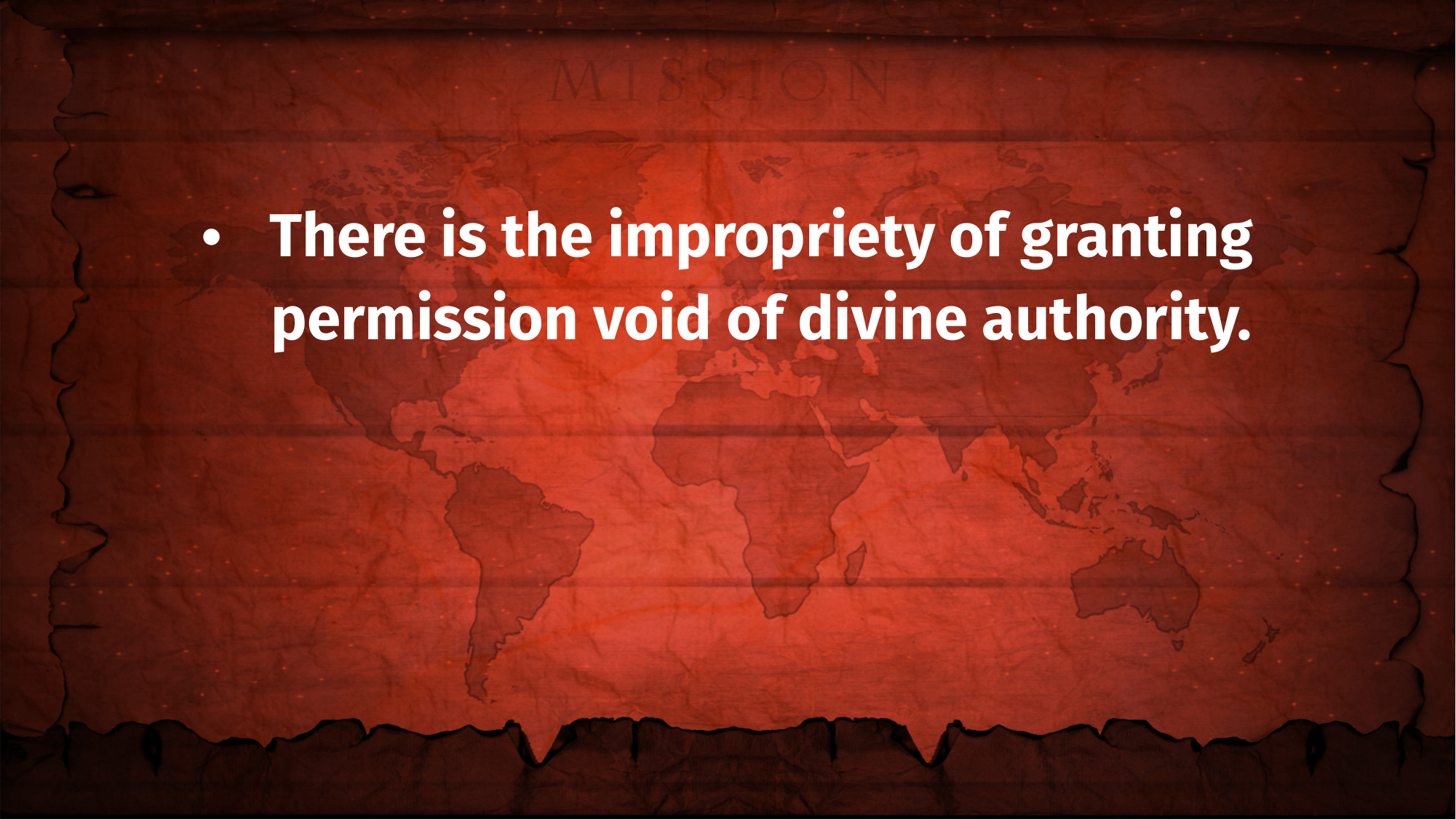

There is the impropriety of granting permission void of divine authority.